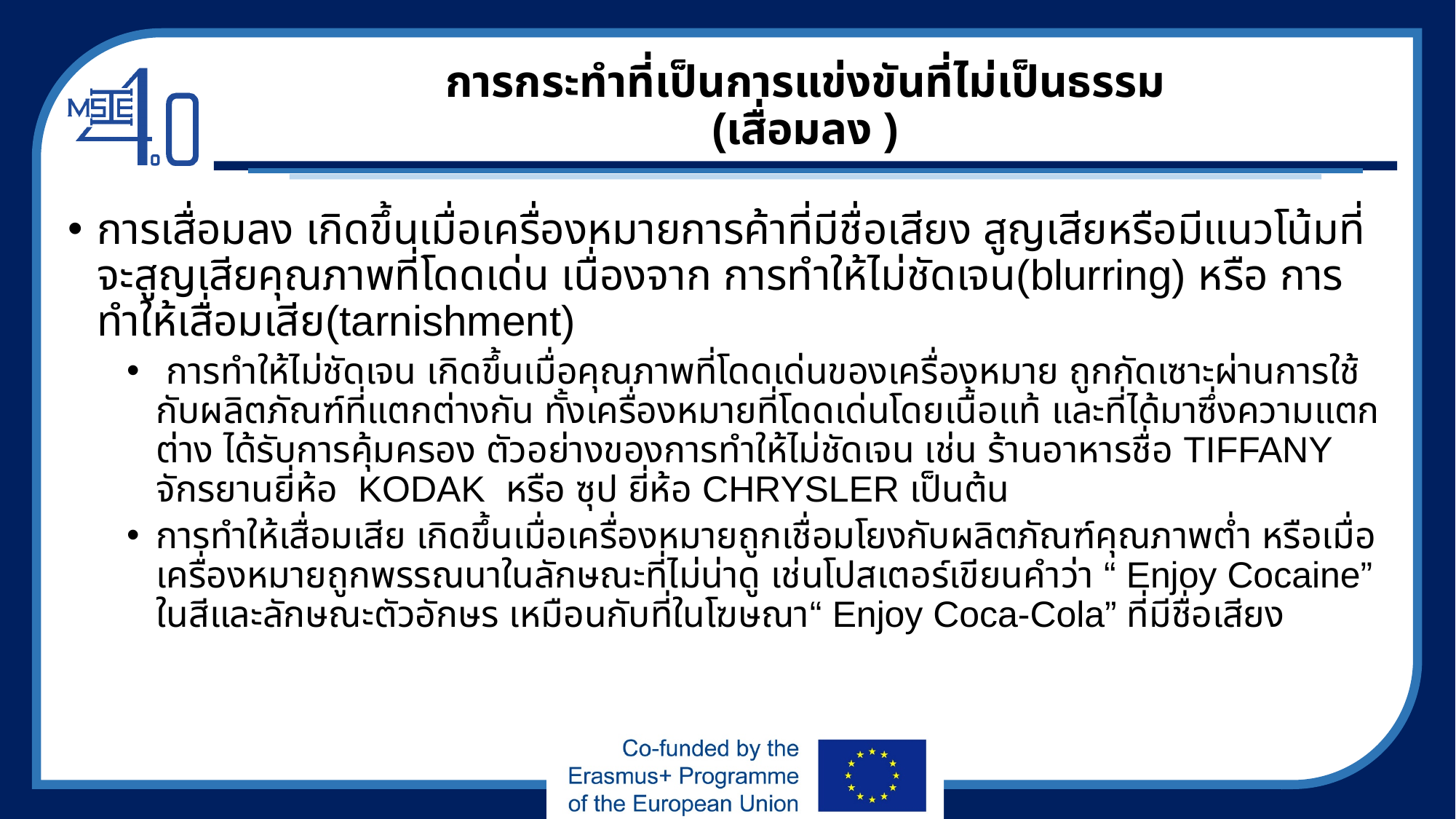

# การกระทำที่เป็นการแข่งขันที่ไม่เป็นธรรม (เสื่อมลง )
การเสื่อมลง เกิดขึ้นเมื่อเครื่องหมายการค้าที่มีชื่อเสียง สูญเสียหรือมีแนวโน้มที่จะสูญเสียคุณภาพที่โดดเด่น เนื่องจาก การทำให้ไม่ชัดเจน(blurring) หรือ การทำให้เสื่อมเสีย(tarnishment)
 การทำให้ไม่ชัดเจน เกิดขึ้นเมื่อคุณภาพที่โดดเด่นของเครื่องหมาย ถูกกัดเซาะผ่านการใช้กับผลิตภัณฑ์ที่แตกต่างกัน ทั้งเครื่องหมายที่โดดเด่นโดยเนื้อแท้ และที่ได้มาซึ่งความแตกต่าง ได้รับการคุ้มครอง ตัวอย่างของการทำให้ไม่ชัดเจน เช่น ร้านอาหารชื่อ TIFFANY จักรยานยี่ห้อ  KODAK  หรือ ซุป ยี่ห้อ CHRYSLER เป็นต้น
การทำให้เสื่อมเสีย เกิดขึ้นเมื่อเครื่องหมายถูกเชื่อมโยงกับผลิตภัณฑ์คุณภาพต่ำ หรือเมื่อเครื่องหมายถูกพรรณนาในลักษณะที่ไม่น่าดู เช่นโปสเตอร์เขียนคำว่า “ Enjoy Cocaine” ในสีและลักษณะตัวอักษร เหมือนกับที่ในโฆษณา“ Enjoy Coca-Cola” ที่มีชื่อเสียง